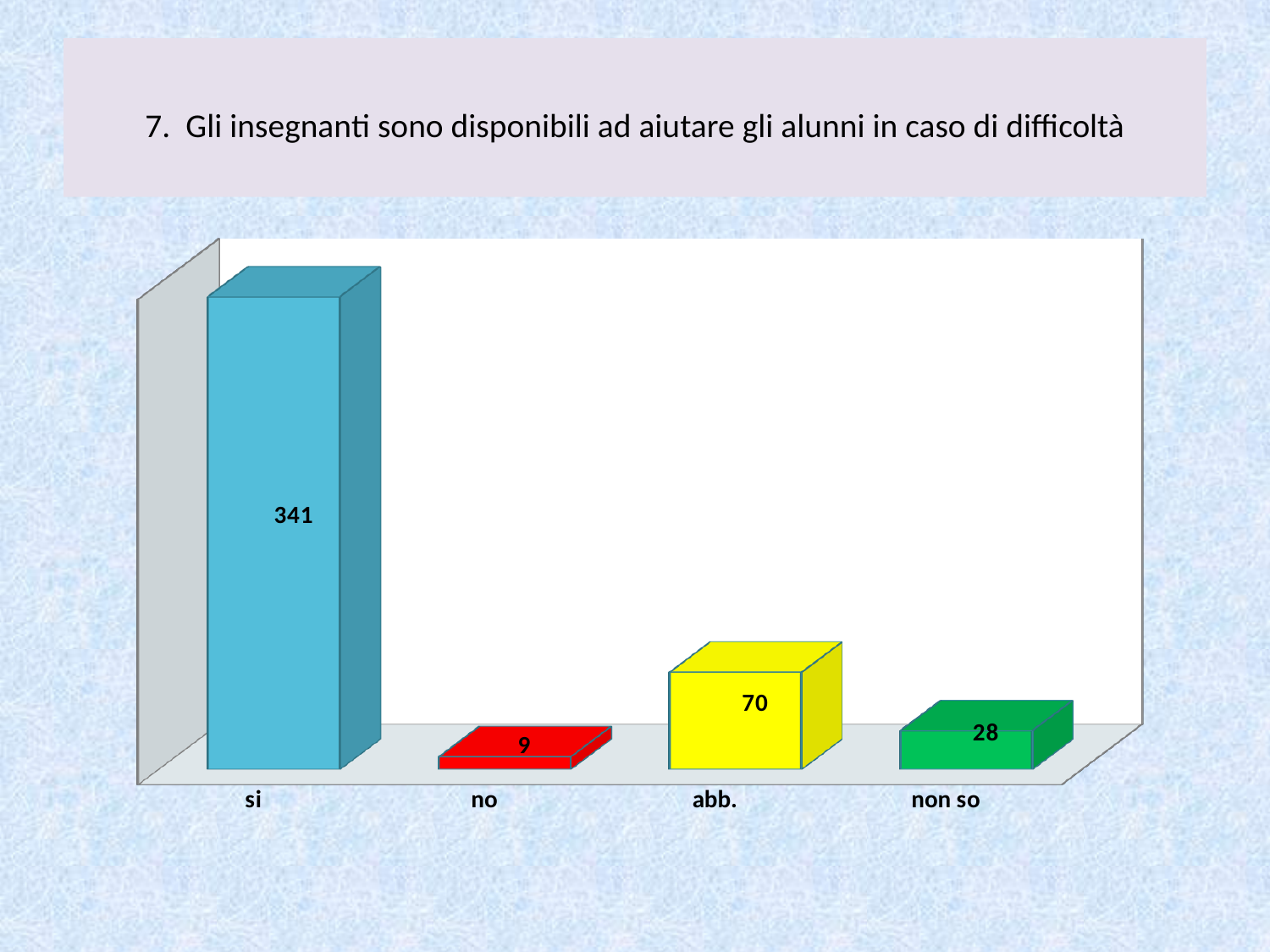

# 7.  Gli insegnanti sono disponibili ad aiutare gli alunni in caso di difficoltà

[unsupported chart]